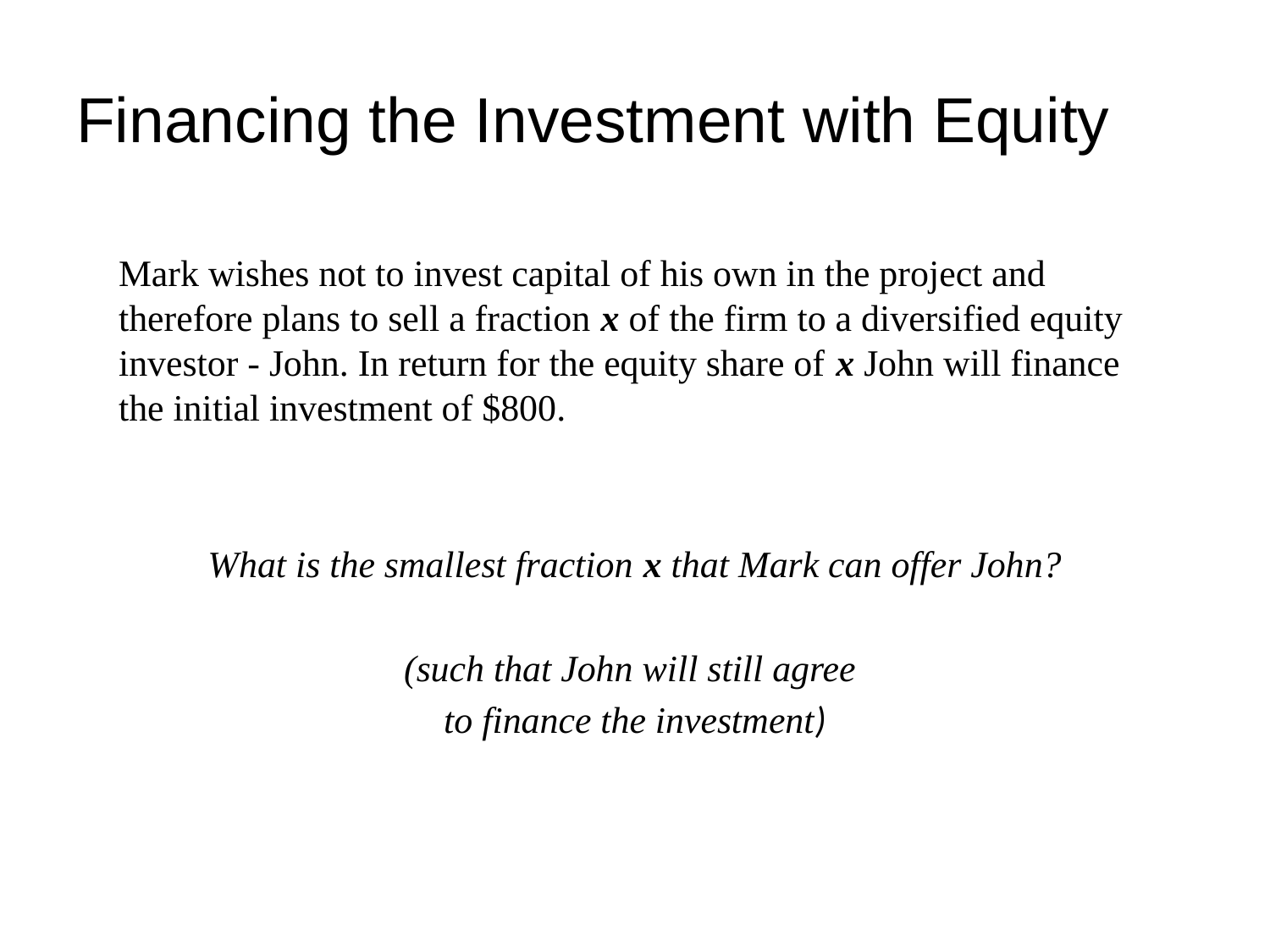

# Financing the Investment with Equity
Mark wishes not to invest capital of his own in the project and therefore plans to sell a fraction x of the firm to a diversified equity investor - John. In return for the equity share of x John will finance the initial investment of $800.

What is the smallest fraction x that Mark can offer John?

(such that John will still agree
to finance the investment)